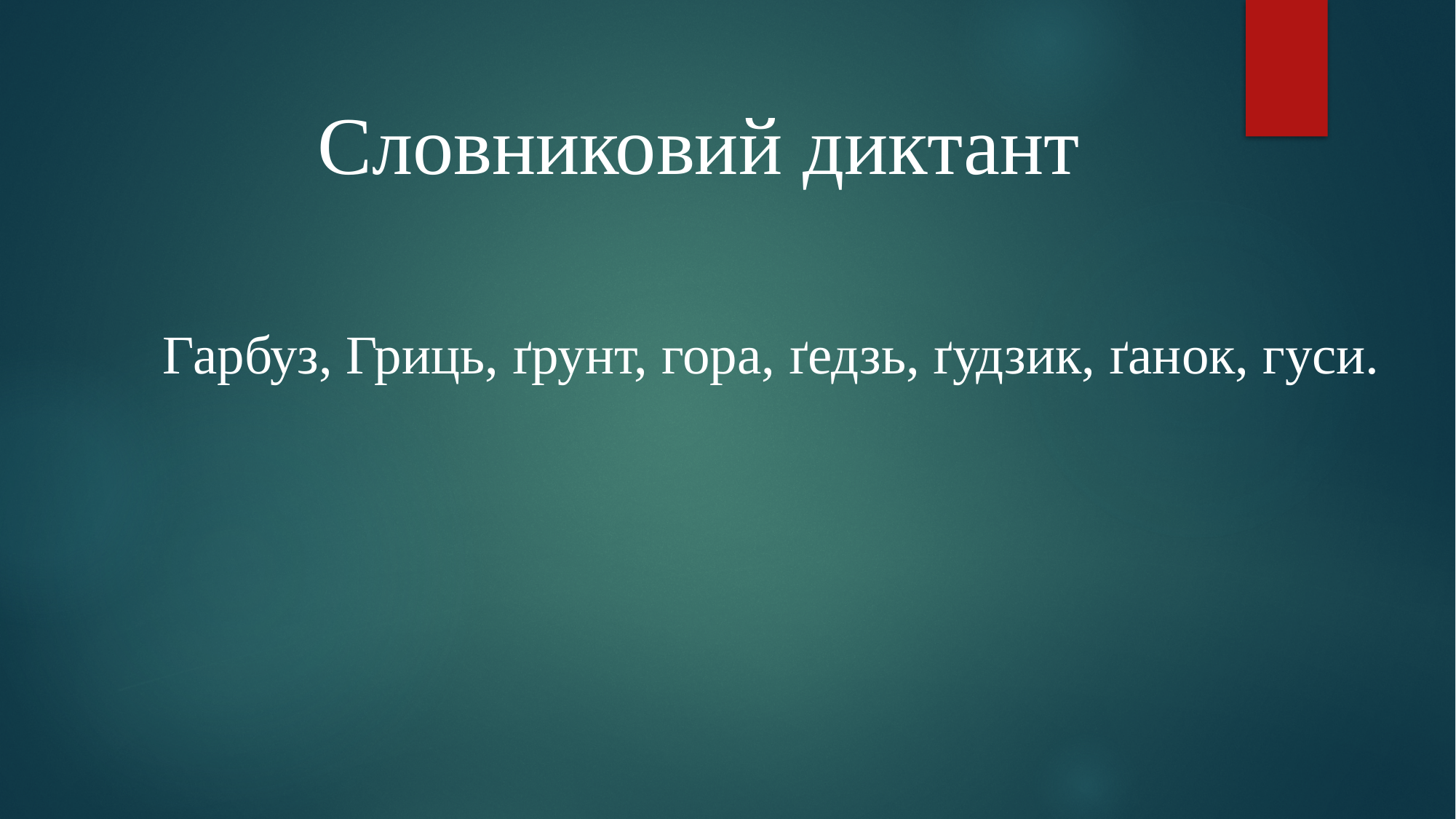

Словниковий диктант
	Гарбуз, Гриць, ґрунт, гора, ґедзь, ґудзик, ґанок, гуси.